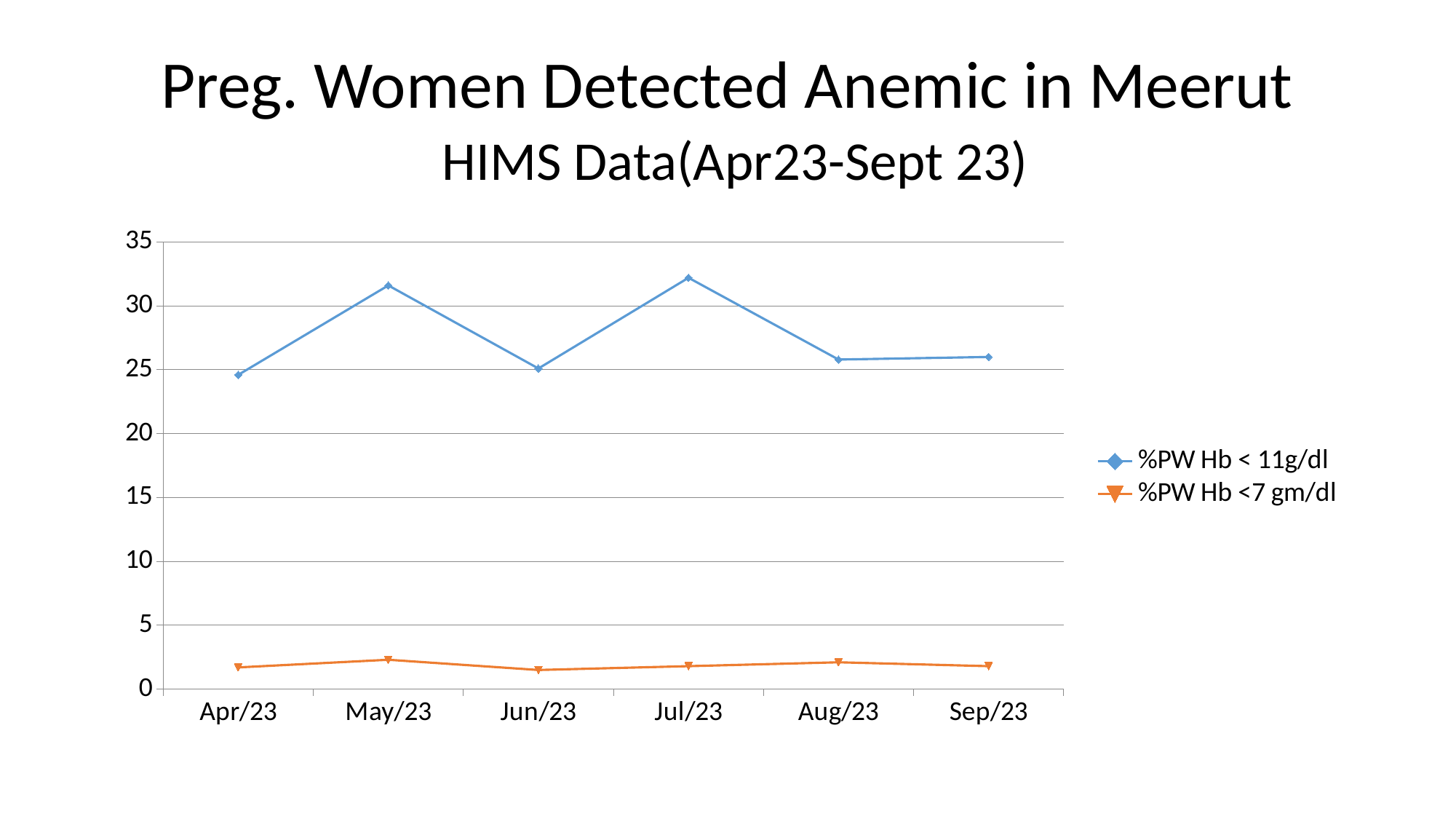

# Preg. Women Detected Anemic in Meerut HIMS Data(Apr23-Sept 23)

### Chart

| Category | %PW Hb < 11g/dl | %PW Hb <7 gm/dl | Column1 |
|---|---|---|---|
| 45017 | 24.6 | 1.7 | None |
| 45047 | 31.6 | 2.3 | None |
| 45078 | 25.1 | 1.5 | None |
| 45108 | 32.2 | 1.8 | None |
| 45139 | 25.8 | 2.1 | None |
| 45170 | 26.0 | 1.8 | None |